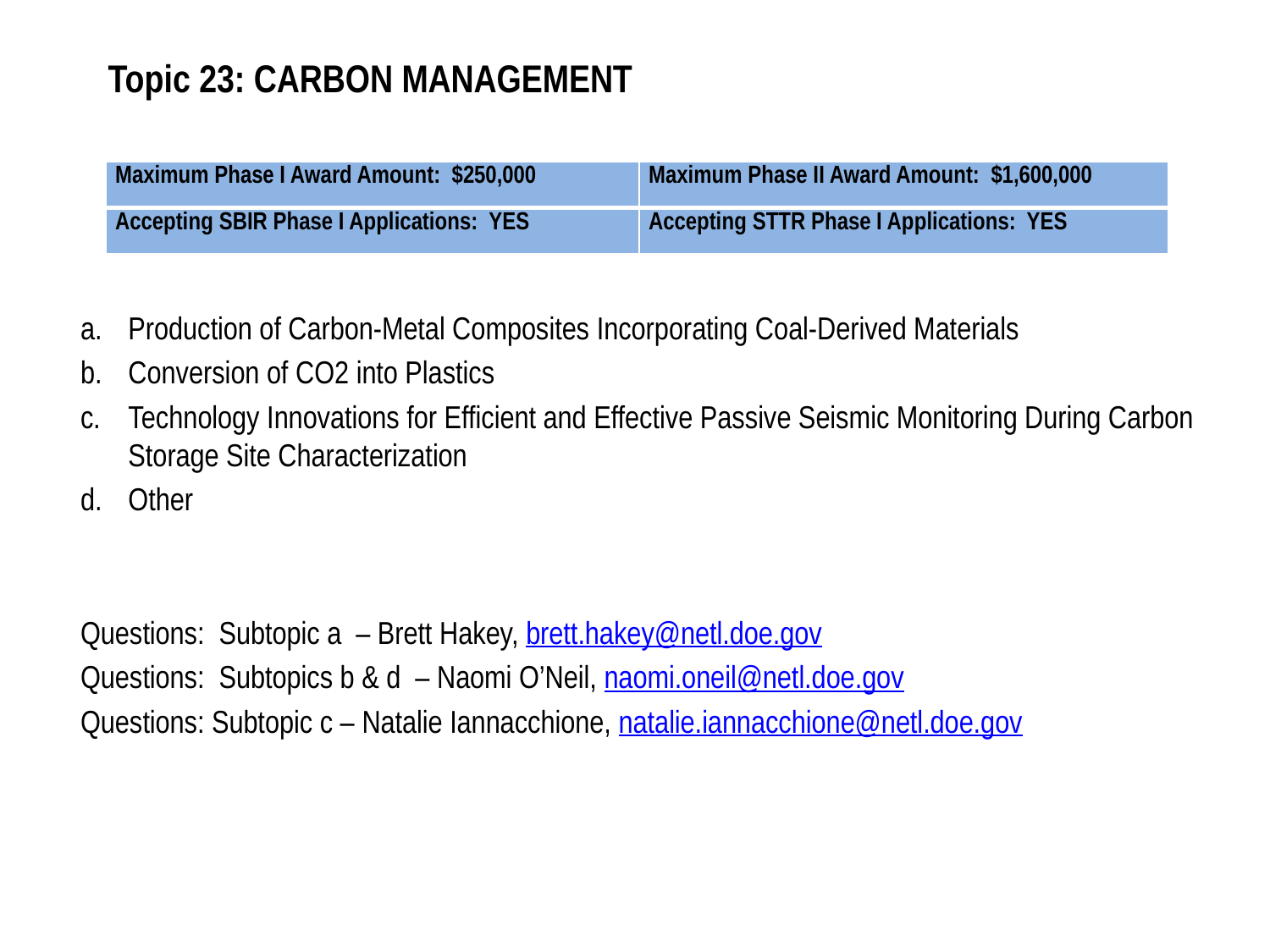

# Topic 23: CARBON MANAGEMENT
| Maximum Phase I Award Amount: $250,000 | Maximum Phase II Award Amount: $1,600,000 |
| --- | --- |
| Accepting SBIR Phase I Applications: YES | Accepting STTR Phase I Applications: YES |

Production of Carbon-Metal Composites Incorporating Coal-Derived Materials
Conversion of CO2 into Plastics
Technology Innovations for Efficient and Effective Passive Seismic Monitoring During Carbon Storage Site Characterization
Other

Questions:  Subtopic a  – Brett Hakey, brett.hakey@netl.doe.gov
Questions:  Subtopics b & d  – Naomi O’Neil, naomi.oneil@netl.doe.gov
Questions: Subtopic c – Natalie Iannacchione, natalie.iannacchione@netl.doe.gov